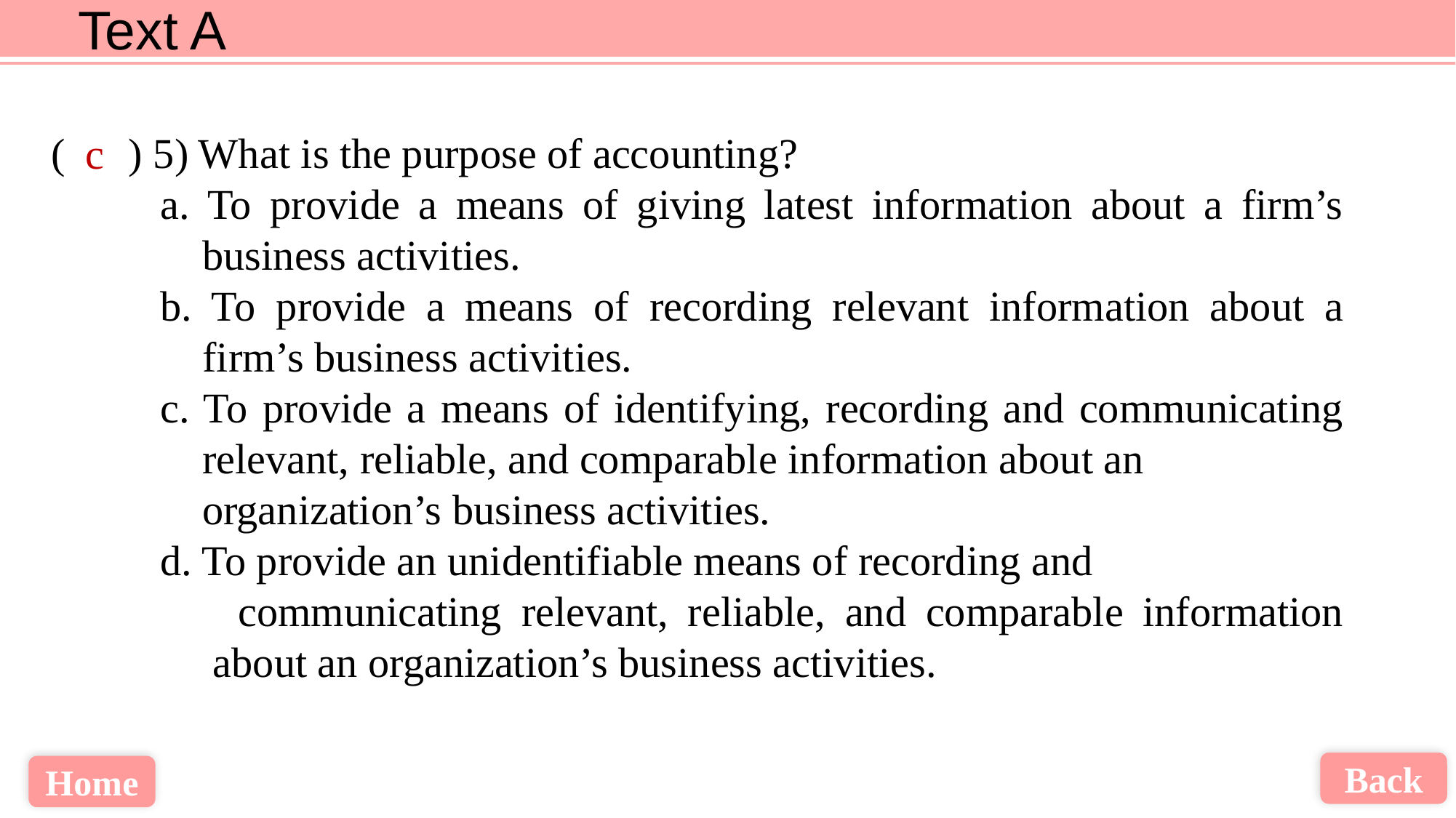

(      ) 5) What is the purpose of accounting?
	a. To provide a means of giving latest information about a firm’s 	    business activities.
	b. To provide a means of recording relevant information about a 	    firm’s business activities.
	c. To provide a means of identifying, recording and communicating 	    relevant, reliable, and comparable information about an
	    organization’s business activities.
	d. To provide an unidentifiable means of recording and
	    communicating relevant, reliable, and comparable information 	     about an organization’s business activities.
c
Back